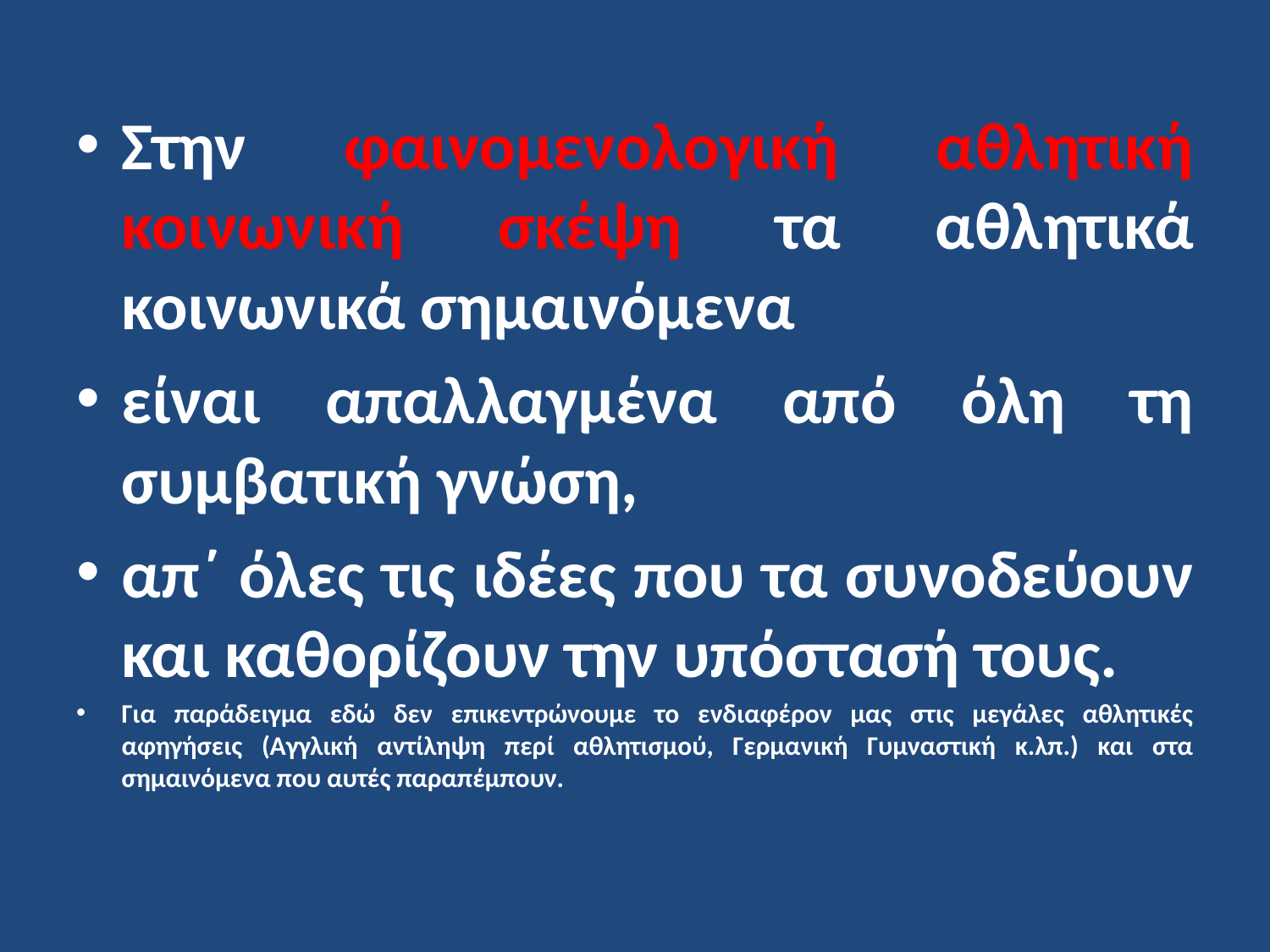

Στην φαινομενολογική αθλητική κοινωνική σκέψη τα αθλητικά κοινωνικά σημαινόμενα
είναι απαλλαγμένα από όλη τη συμβατική γνώση,
απ΄ όλες τις ιδέες που τα συνοδεύουν και καθορίζουν την υπόστασή τους.
Για παράδειγμα εδώ δεν επικεντρώνουμε το ενδιαφέρον μας στις μεγάλες αθλητικές αφηγήσεις (Αγγλική αντίληψη περί αθλητισμού, Γερμανική Γυμναστική κ.λπ.) και στα σημαινόμενα που αυτές παραπέμπουν.